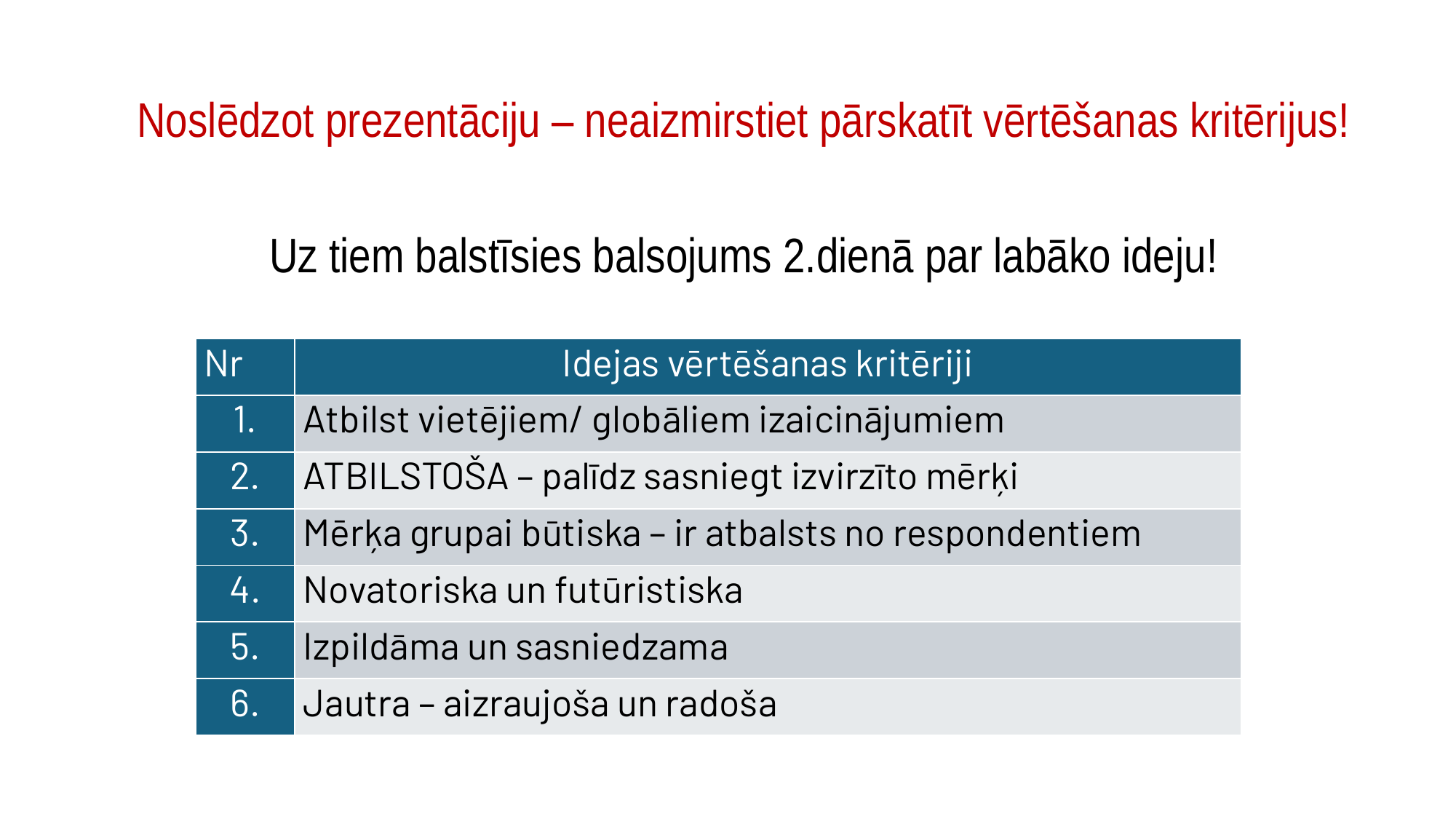

Noslēdzot prezentāciju – neaizmirstiet pārskatīt vērtēšanas kritērijus!

Uz tiem balstīsies balsojums 2.dienā par labāko ideju!
| Nr | Idejas vērtēšanas kritēriji |
| --- | --- |
| 1. | Atbilst vietējiem/ globāliem izaicinājumiem |
| 2. | ATBILSTOŠA – palīdz sasniegt izvirzīto mērķi |
| 3. | Mērķa grupai būtiska – ir atbalsts no respondentiem |
| 4. | Novatoriska un futūristiska |
| 5. | Izpildāma un sasniedzama |
| 6. | Jautra – aizraujoša un radoša |